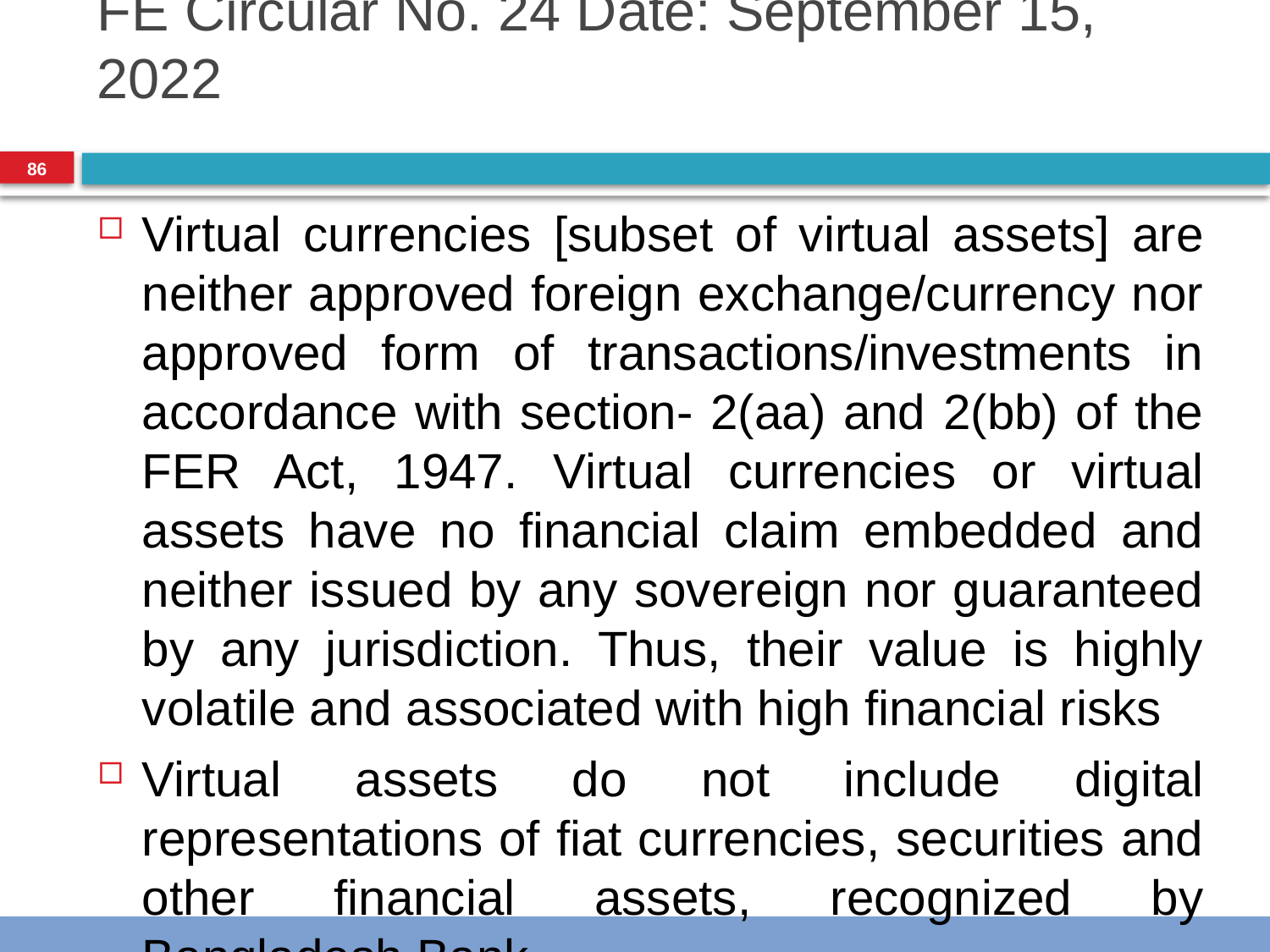

# FE Circular No. 24 Date: September 15, 2022
86
Virtual currencies [subset of virtual assets] are neither approved foreign exchange/currency nor approved form of transactions/investments in accordance with section- 2(aa) and 2(bb) of the FER Act, 1947. Virtual currencies or virtual assets have no financial claim embedded and neither issued by any sovereign nor guaranteed by any jurisdiction. Thus, their value is highly volatile and associated with high financial risks
Virtual assets do not include digital representations of fiat currencies, securities and other financial assets, recognized by Bangladesh Bank.